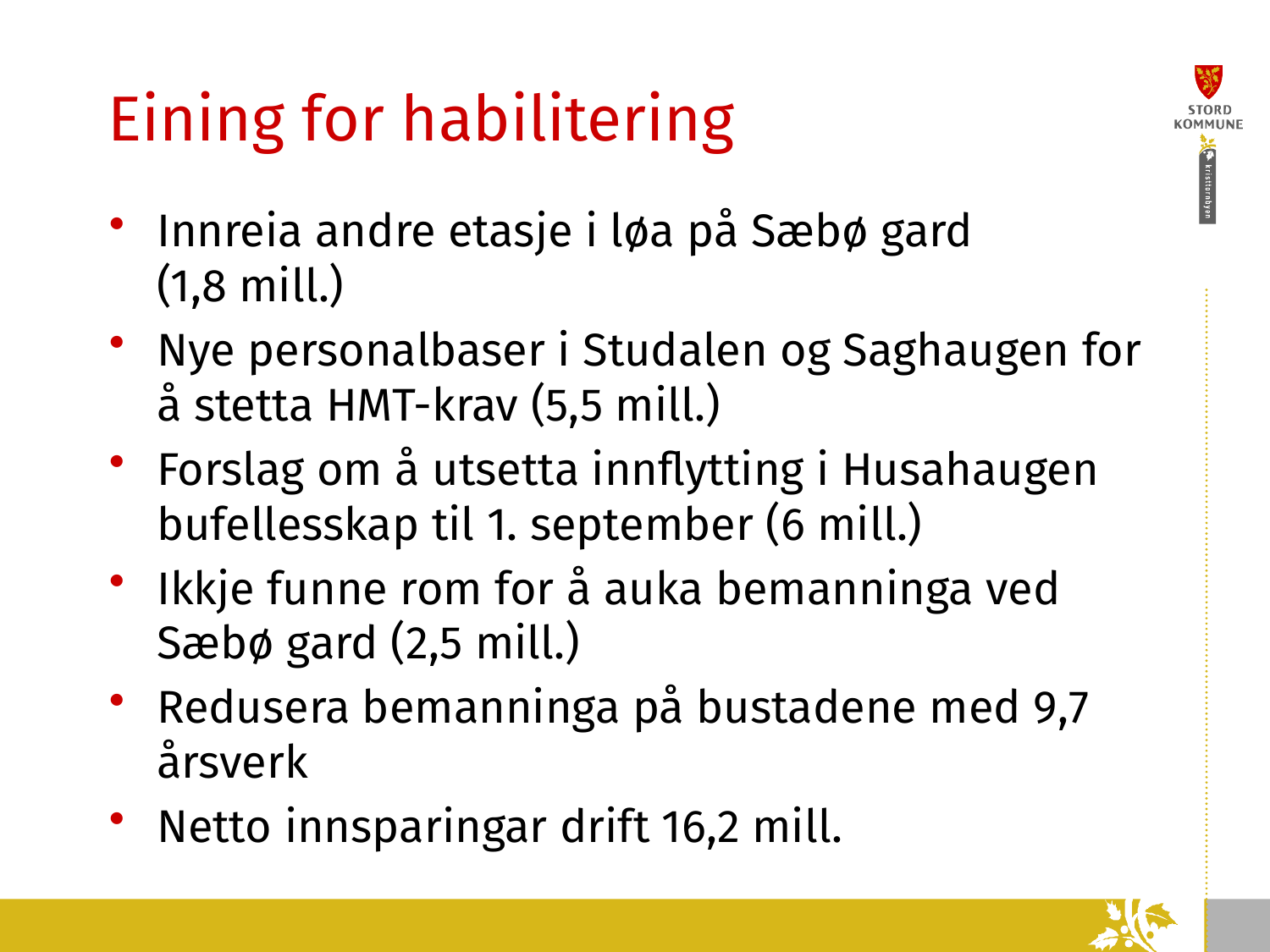

# Eining for habilitering
Innreia andre etasje i løa på Sæbø gard
(1,8 mill.)
Nye personalbaser i Studalen og Saghaugen for å stetta HMT-krav (5,5 mill.)
Forslag om å utsetta innflytting i Husahaugen bufellesskap til 1. september (6 mill.)
Ikkje funne rom for å auka bemanninga ved Sæbø gard (2,5 mill.)
Redusera bemanninga på bustadene med 9,7 årsverk
Netto innsparingar drift 16,2 mill.